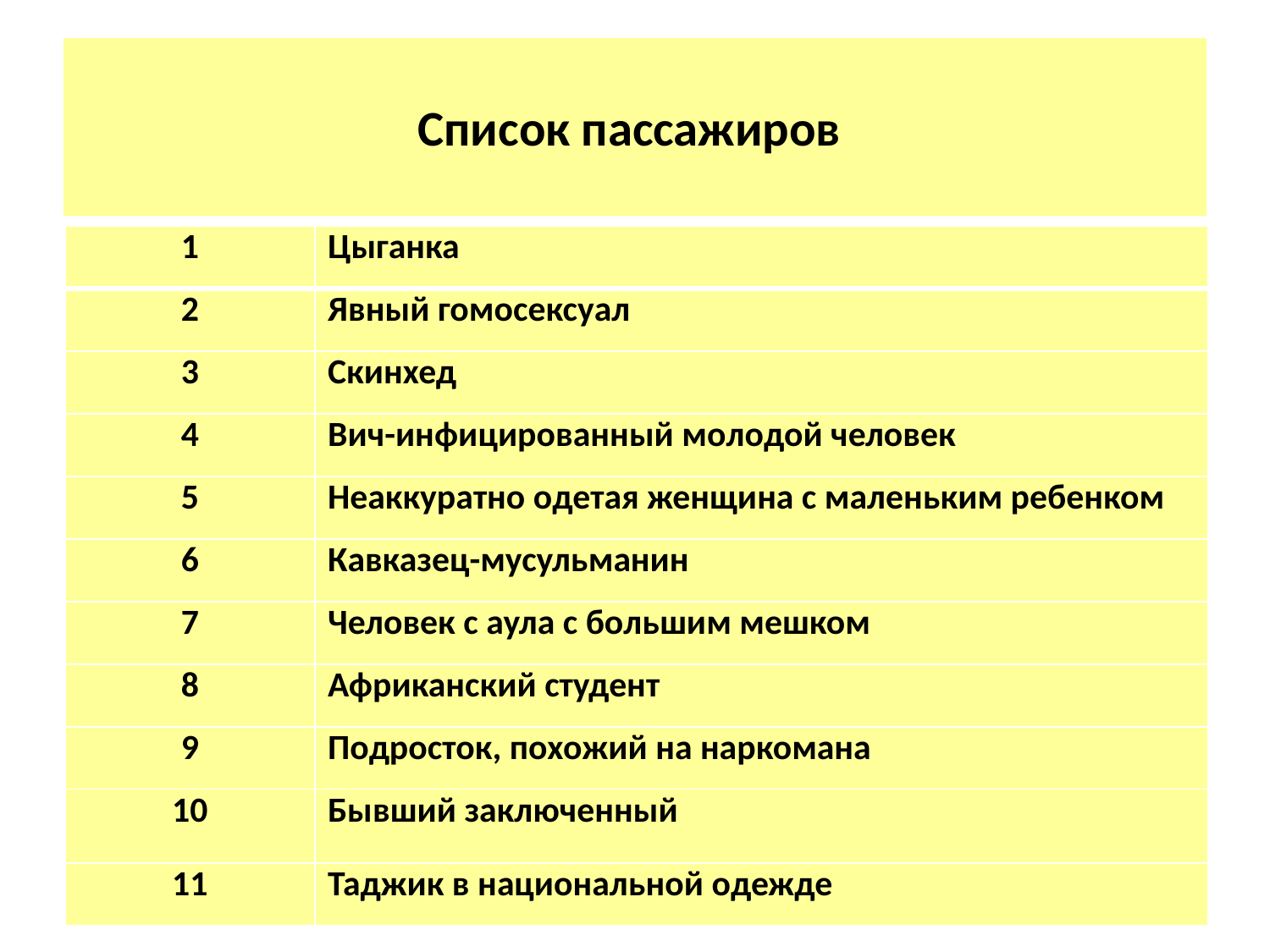

# Список пассажиров
| 1 | Цыганка |
| --- | --- |
| 2 | Явный гомосексуал |
| 3 | Скинхед |
| 4 | Вич-инфицированный молодой человек |
| 5 | Неаккуратно одетая женщина с маленьким ребенком |
| 6 | Кавказец-мусульманин |
| 7 | Человек с аула с большим мешком |
| 8 | Африканский студент |
| 9 | Подросток, похожий на наркомана |
| 10 | Бывший заключенный |
| 11 | Таджик в национальной одежде |